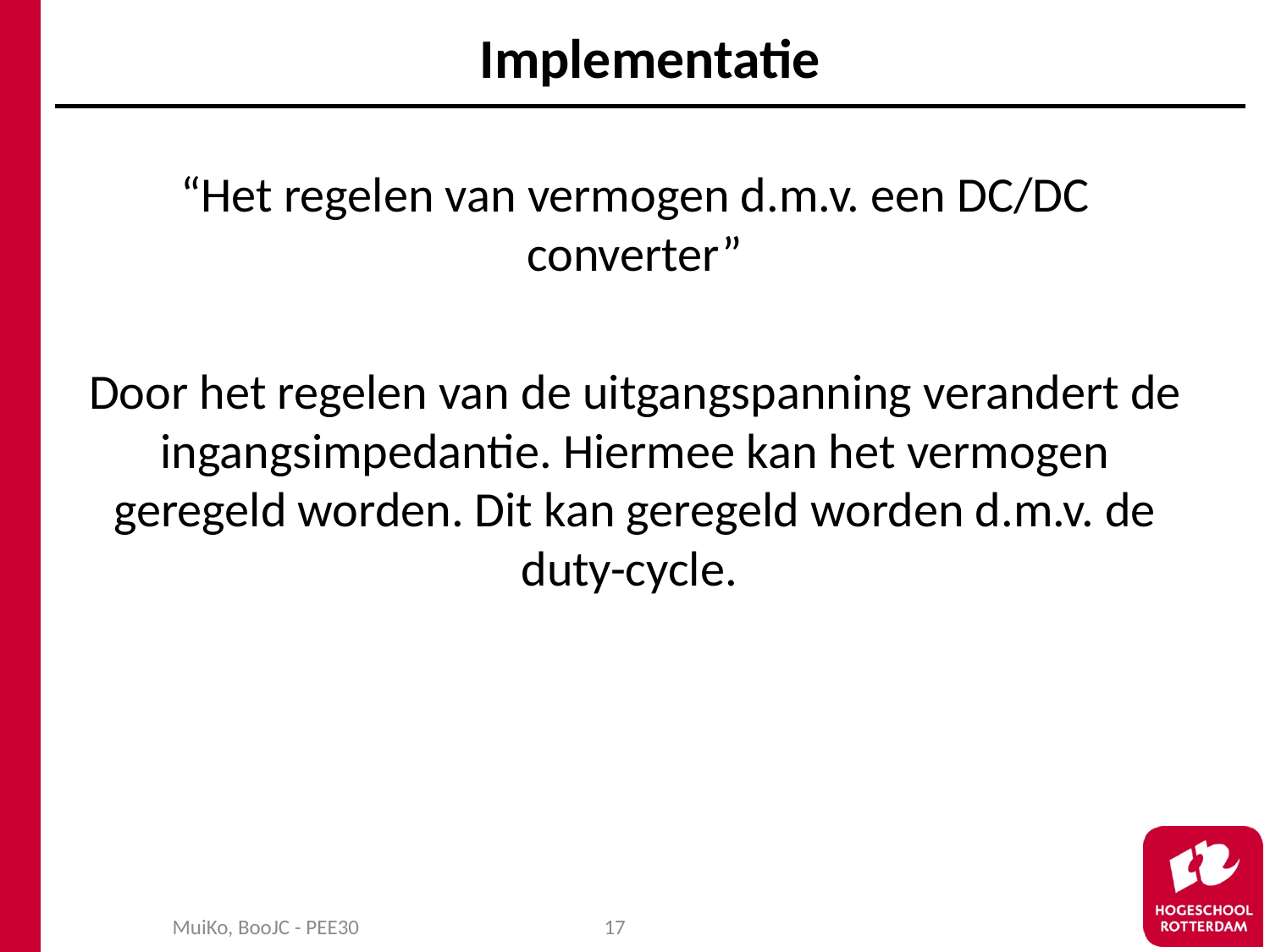

# Implementatie
“Het regelen van vermogen d.m.v. een DC/DC converter”

Door het regelen van de uitgangspanning verandert de ingangsimpedantie. Hiermee kan het vermogen geregeld worden. Dit kan geregeld worden d.m.v. de duty-cycle.
MuiKo, BooJC - PEE30
17